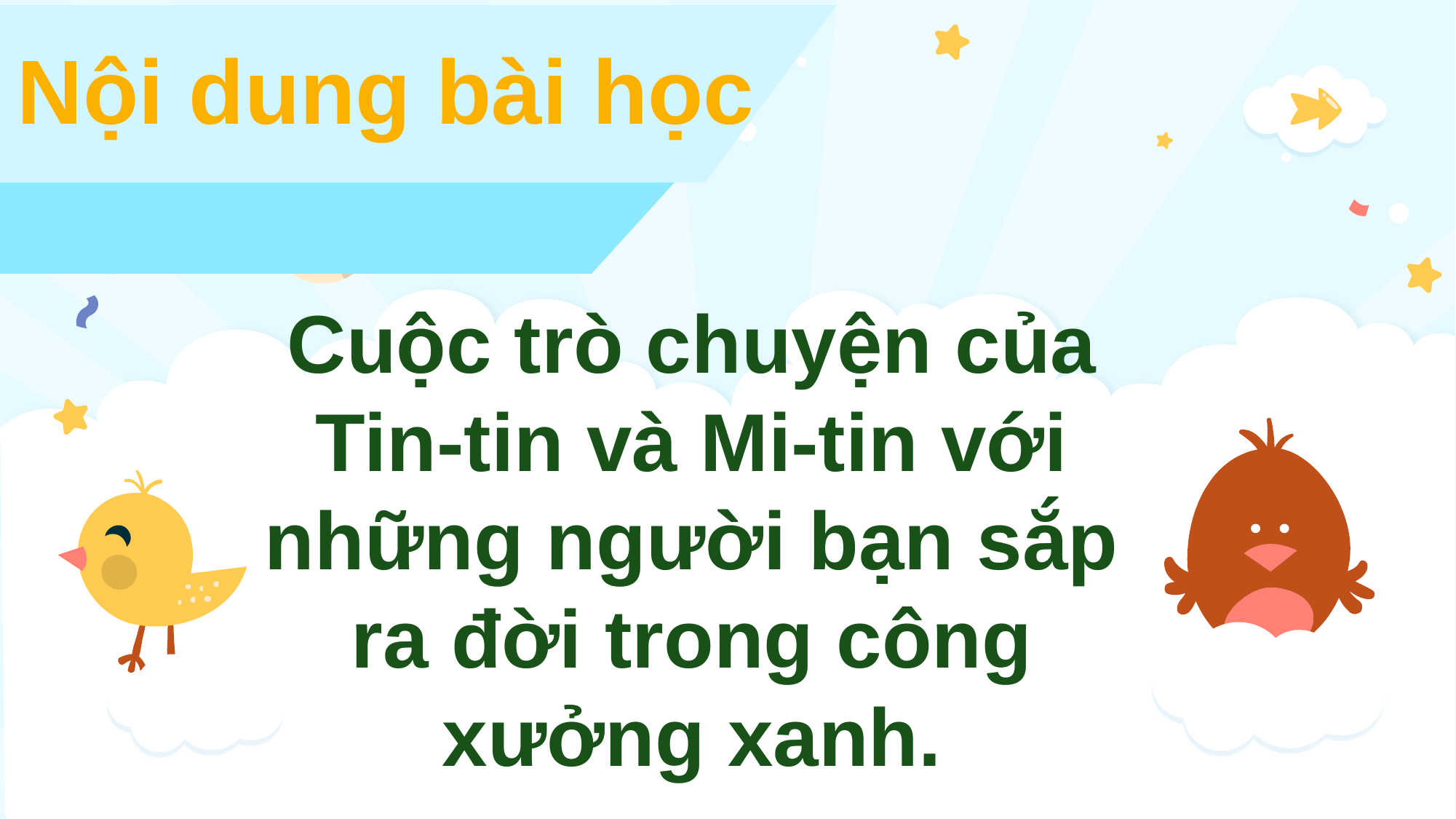

Nội dung bài học

Cuộc trò chuyện của Tin-tin và Mi-tin với những người bạn sắp ra đời trong công xưởng xanh.